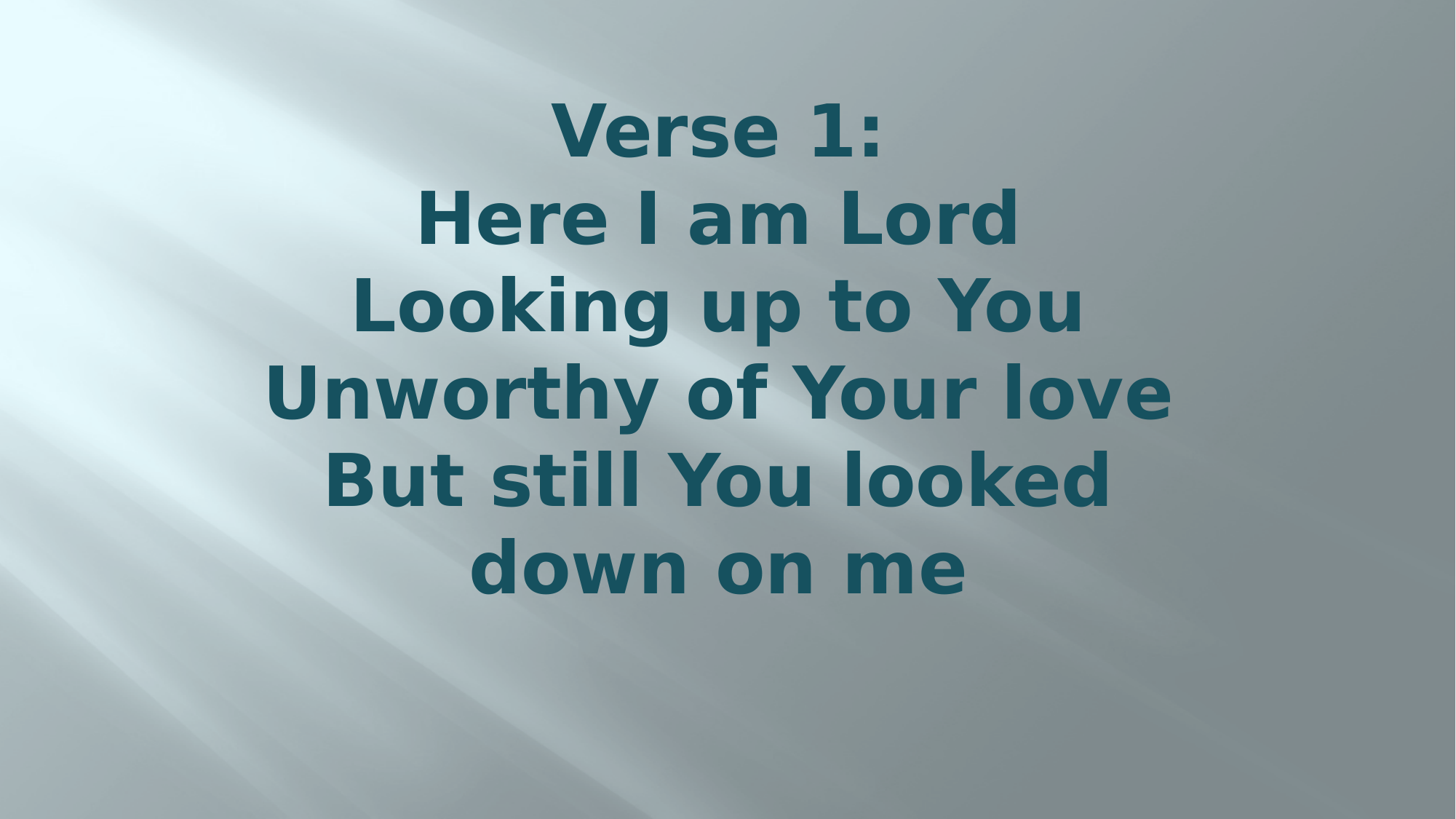

# Verse 1: Here I am Lord Looking up to You Unworthy of Your love But still You looked down on me